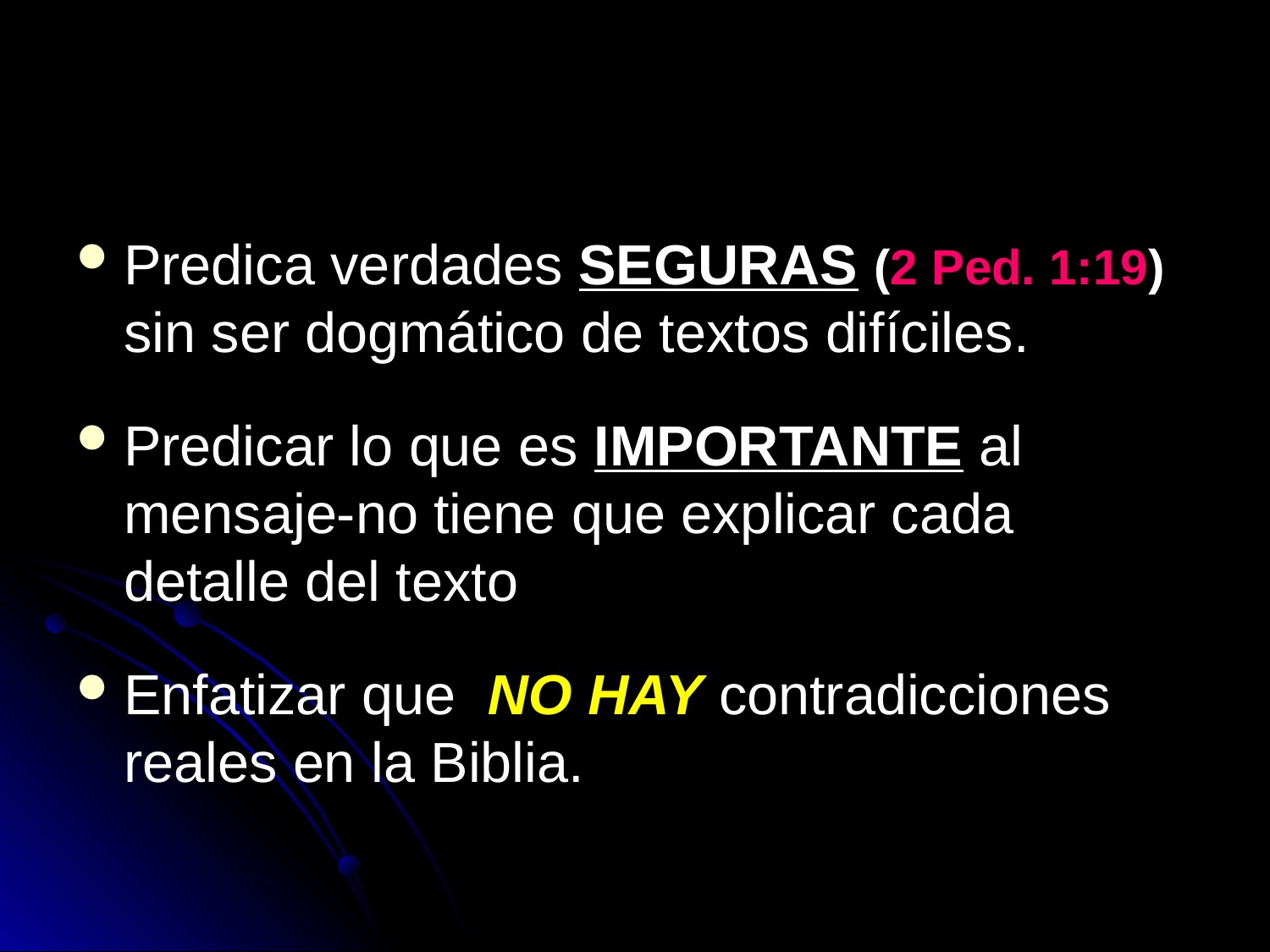

#
Predica verdades SEGURAS (2 Ped. 1:19) sin ser dogmático de textos difíciles.

Predicar lo que es IMPORTANTE al mensaje-no tiene que explicar cada detalle del texto

Enfatizar que  NO HAY contradicciones reales en la Biblia.